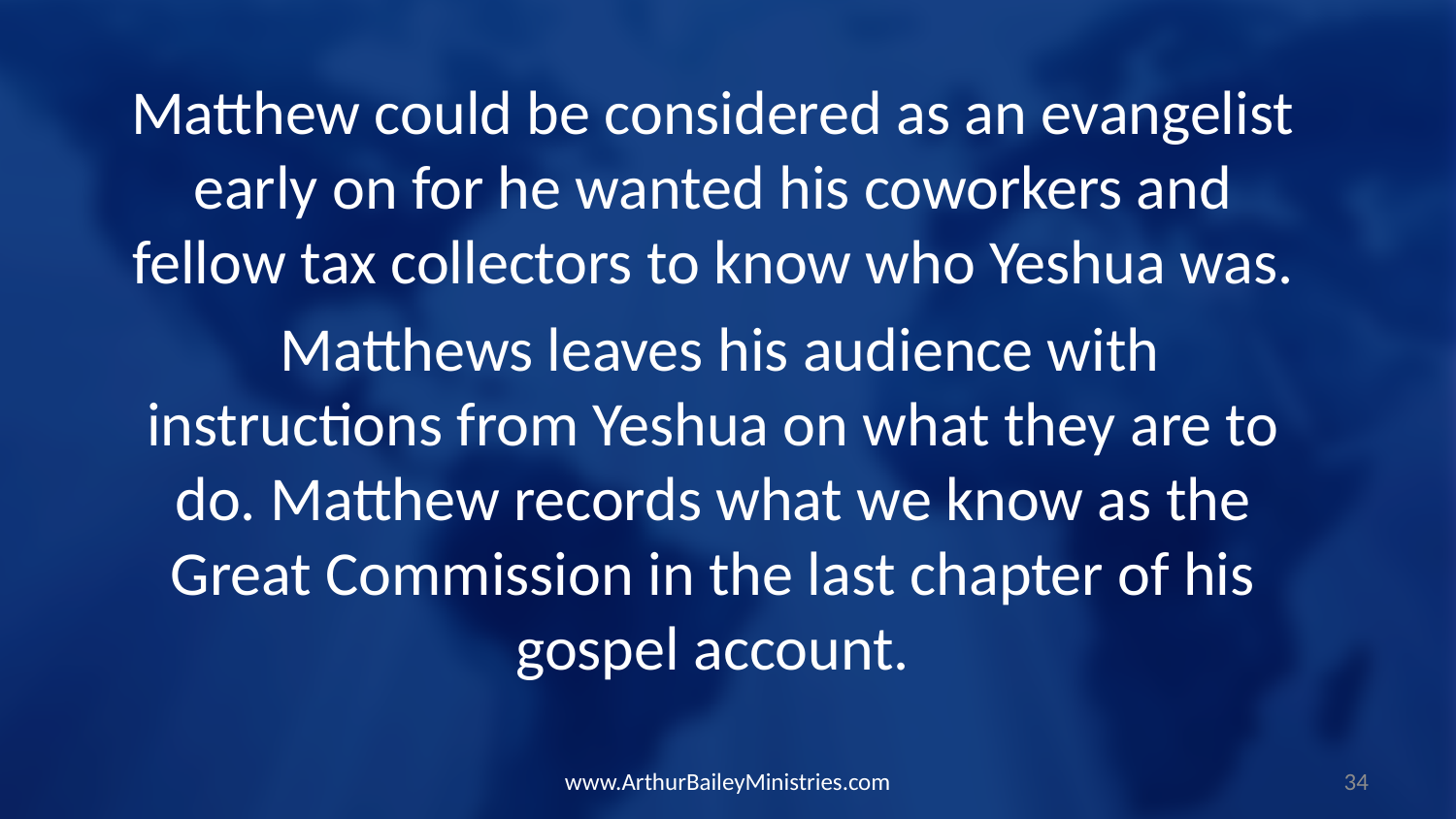

Matthew could be considered as an evangelist early on for he wanted his coworkers and fellow tax collectors to know who Yeshua was.
 Matthews leaves his audience with instructions from Yeshua on what they are to do. Matthew records what we know as the Great Commission in the last chapter of his gospel account.

www.ArthurBaileyMinistries.com
34